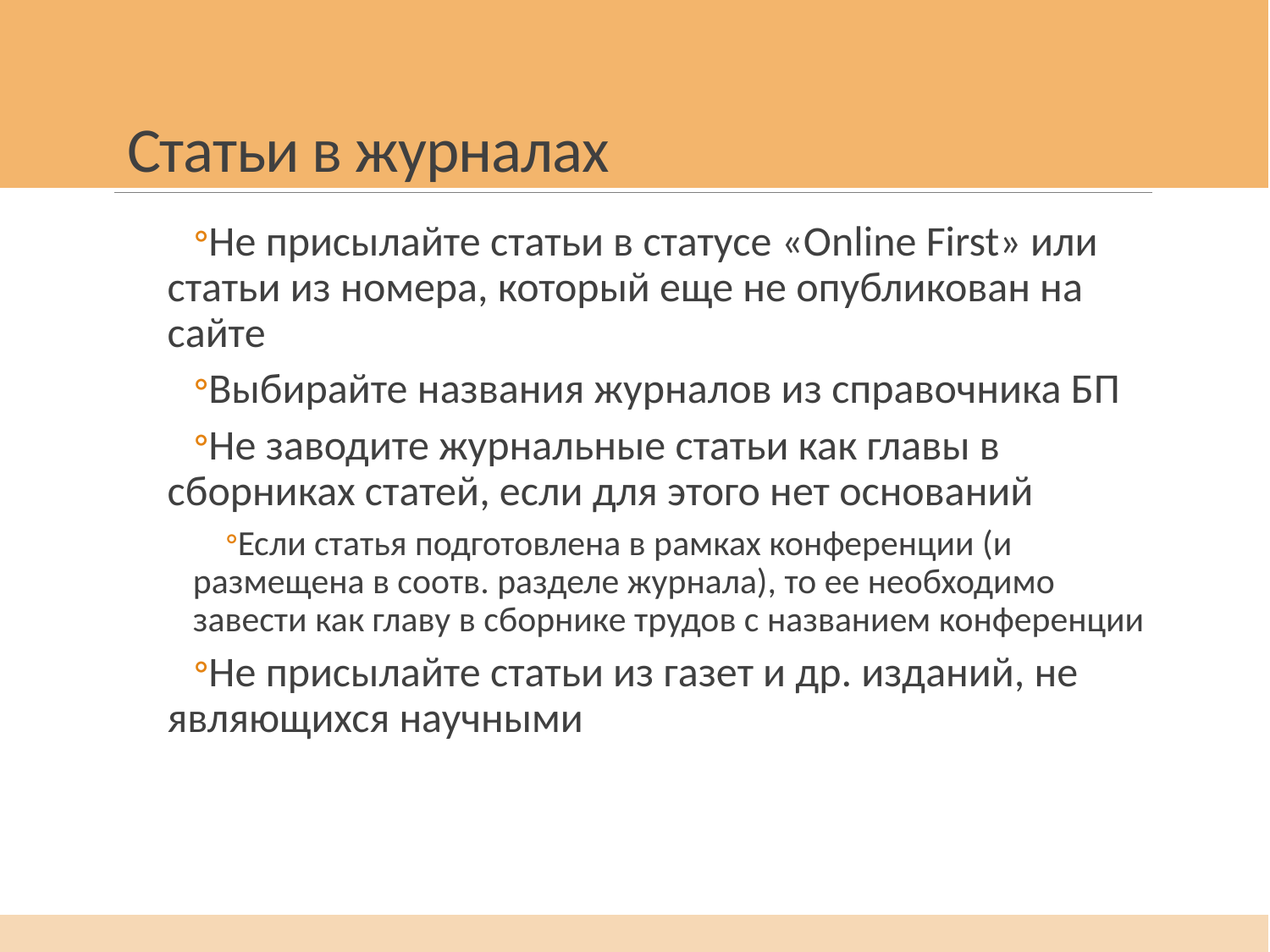

# Статьи в журналах
Не присылайте статьи в статусе «Online First» или статьи из номера, который еще не опубликован на сайте
Выбирайте названия журналов из справочника БП
Не заводите журнальные статьи как главы в сборниках статей, если для этого нет оснований
Если статья подготовлена в рамках конференции (и размещена в соотв. разделе журнала), то ее необходимо завести как главу в сборнике трудов с названием конференции
Не присылайте статьи из газет и др. изданий, не являющихся научными